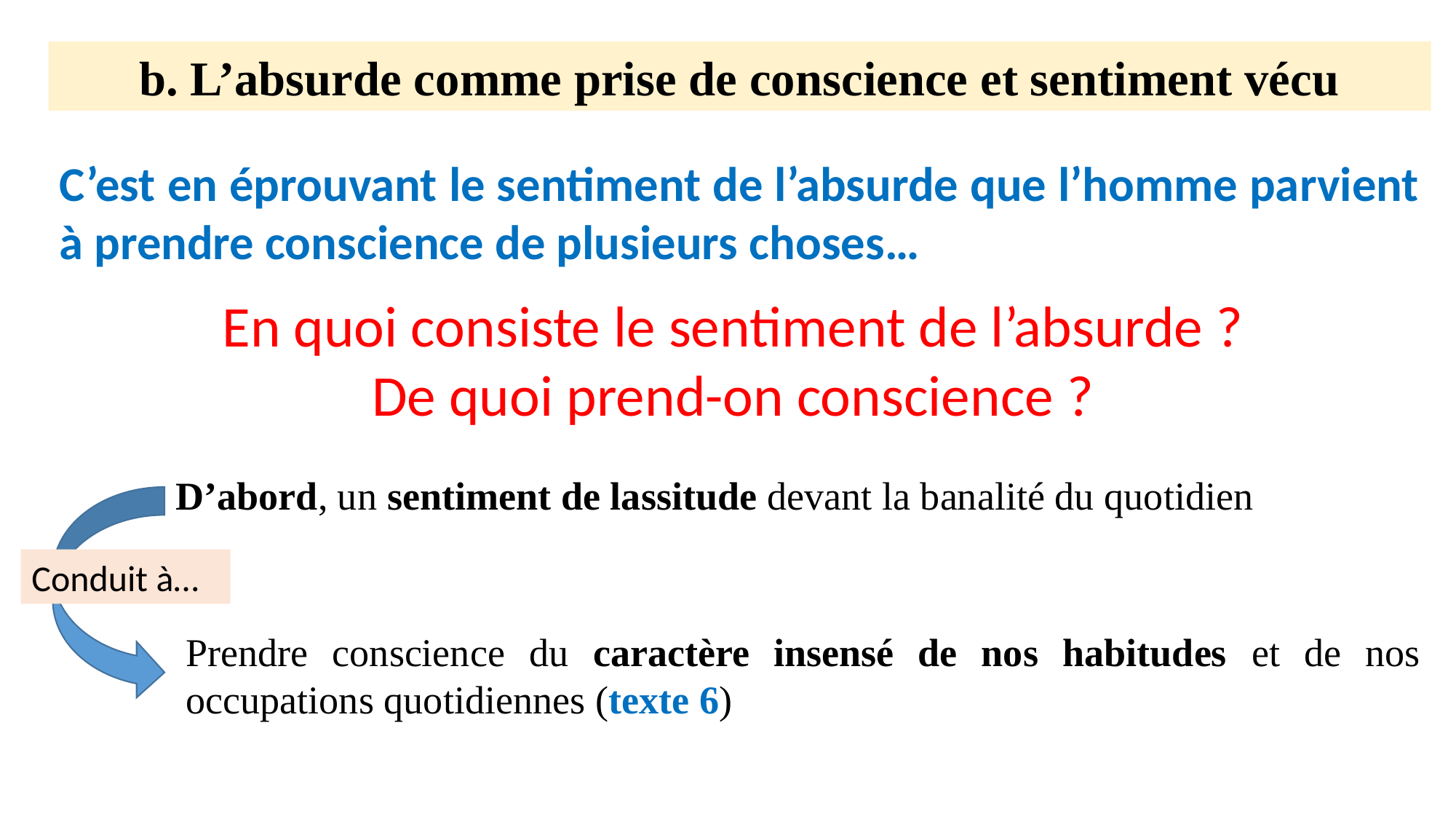

b. L’absurde comme prise de conscience et sentiment vécu
C’est en éprouvant le sentiment de l’absurde que l’homme parvient à prendre conscience de plusieurs choses…
En quoi consiste le sentiment de l’absurde ?
De quoi prend-on conscience ?
D’abord, un sentiment de lassitude devant la banalité du quotidien

Conduit à…
Prendre conscience du caractère insensé de nos habitudes et de nos occupations quotidiennes (texte 6)